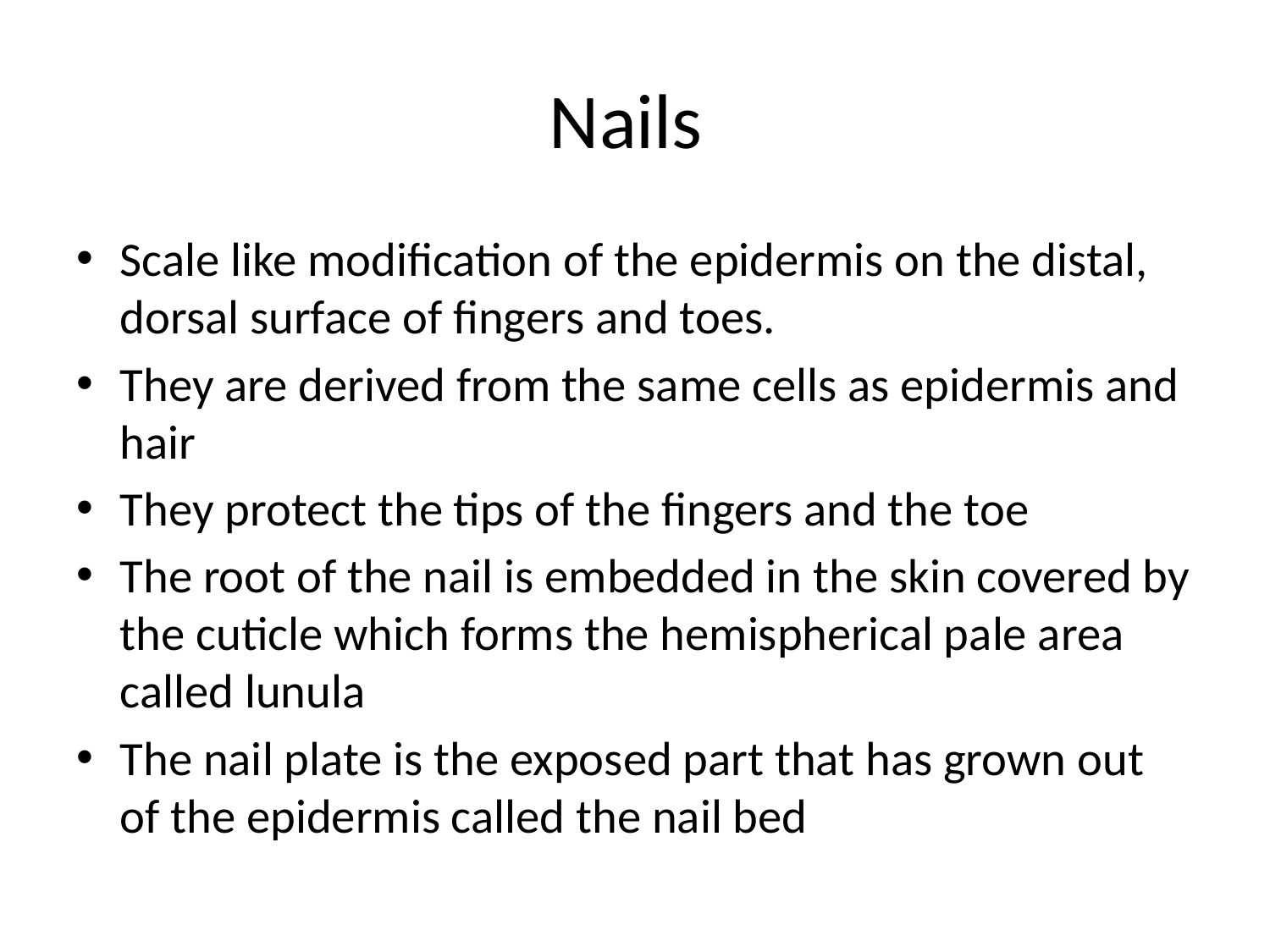

# Nails
Scale like modification of the epidermis on the distal, dorsal surface of fingers and toes.
They are derived from the same cells as epidermis and hair
They protect the tips of the fingers and the toe
The root of the nail is embedded in the skin covered by the cuticle which forms the hemispherical pale area called lunula
The nail plate is the exposed part that has grown out of the epidermis called the nail bed